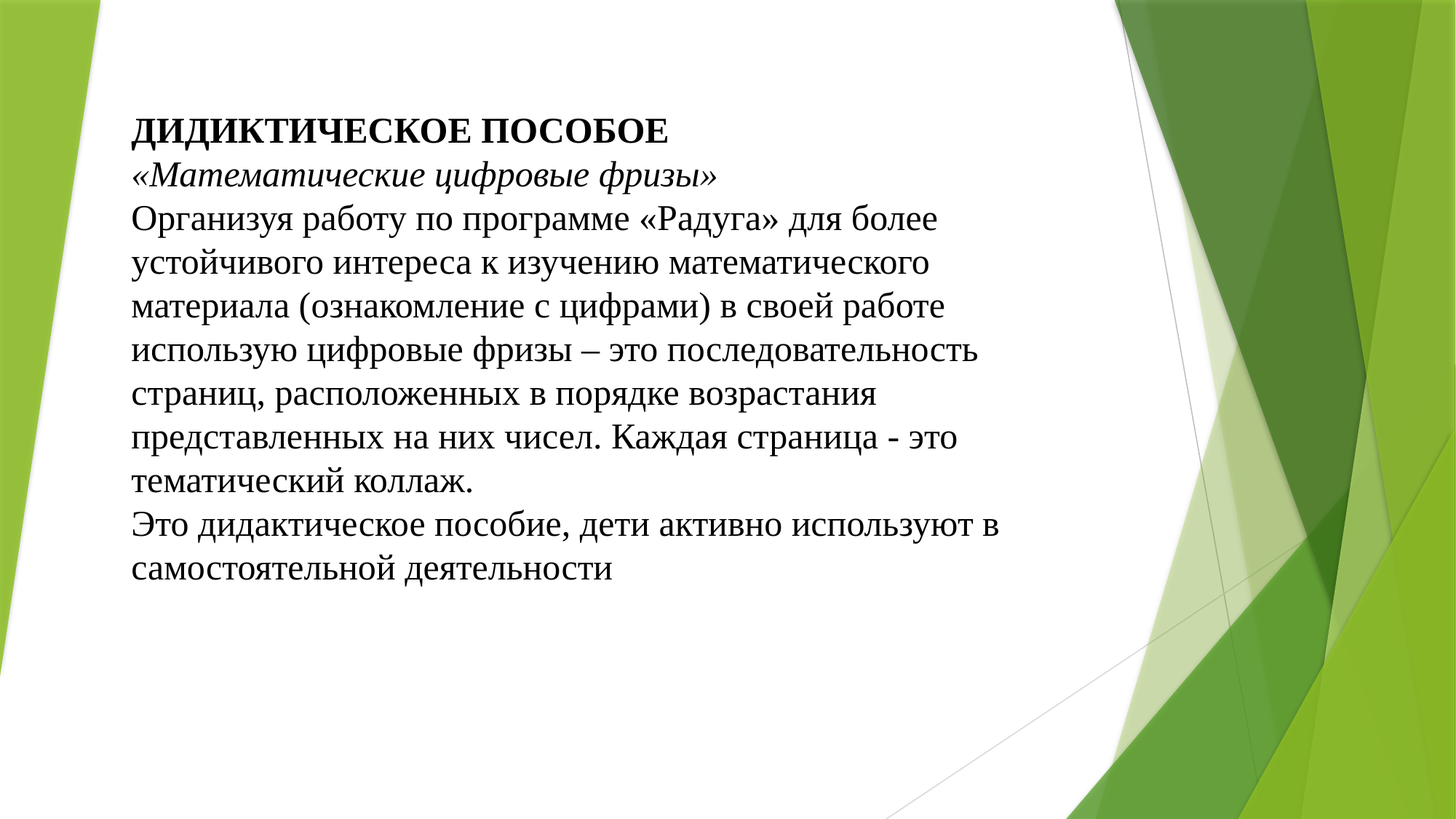

# ДИДИКТИЧЕСКОЕ ПОСОБОЕ «Математические цифровые фризы» Организуя работу по программе «Радуга» для более устойчивого интереса к изучению математического материала (ознакомление с цифрами) в своей работе использую цифровые фризы – это последовательность страниц, расположенных в порядке возрастания представленных на них чисел. Каждая страница - это тематический коллаж. Это дидактическое пособие, дети активно используют в самостоятельной деятельности